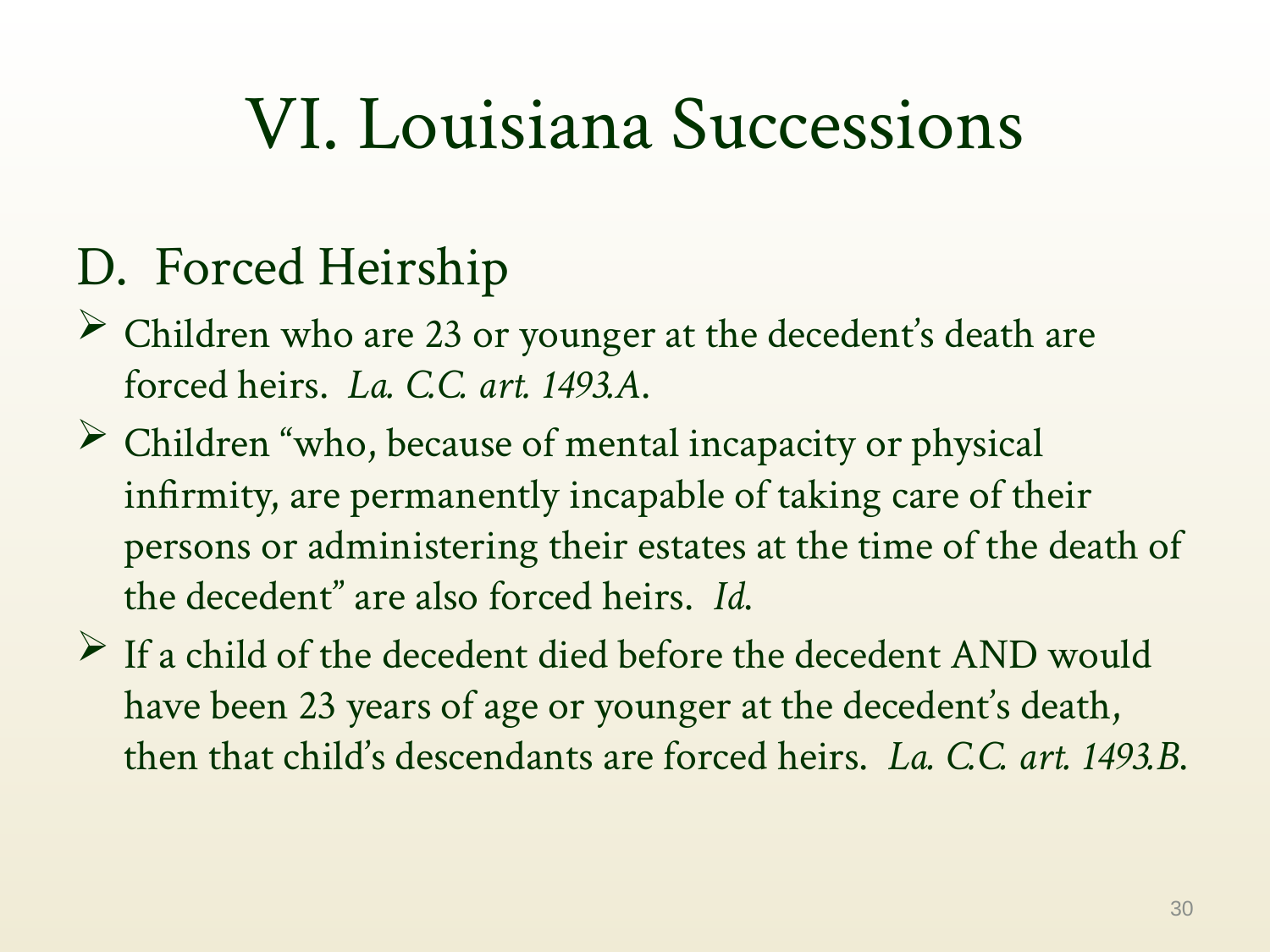

# VI. Louisiana Successions
D.  Forced Heirship
Children who are 23 or younger at the decedent’s death are forced heirs.  La. C.C. art. 1493.A.
Children “who, because of mental incapacity or physical infirmity, are permanently incapable of taking care of their persons or administering their estates at the time of the death of the decedent” are also forced heirs.  Id.
If a child of the decedent died before the decedent AND would have been 23 years of age or younger at the decedent’s death, then that child’s descendants are forced heirs.  La. C.C. art. 1493.B.

30